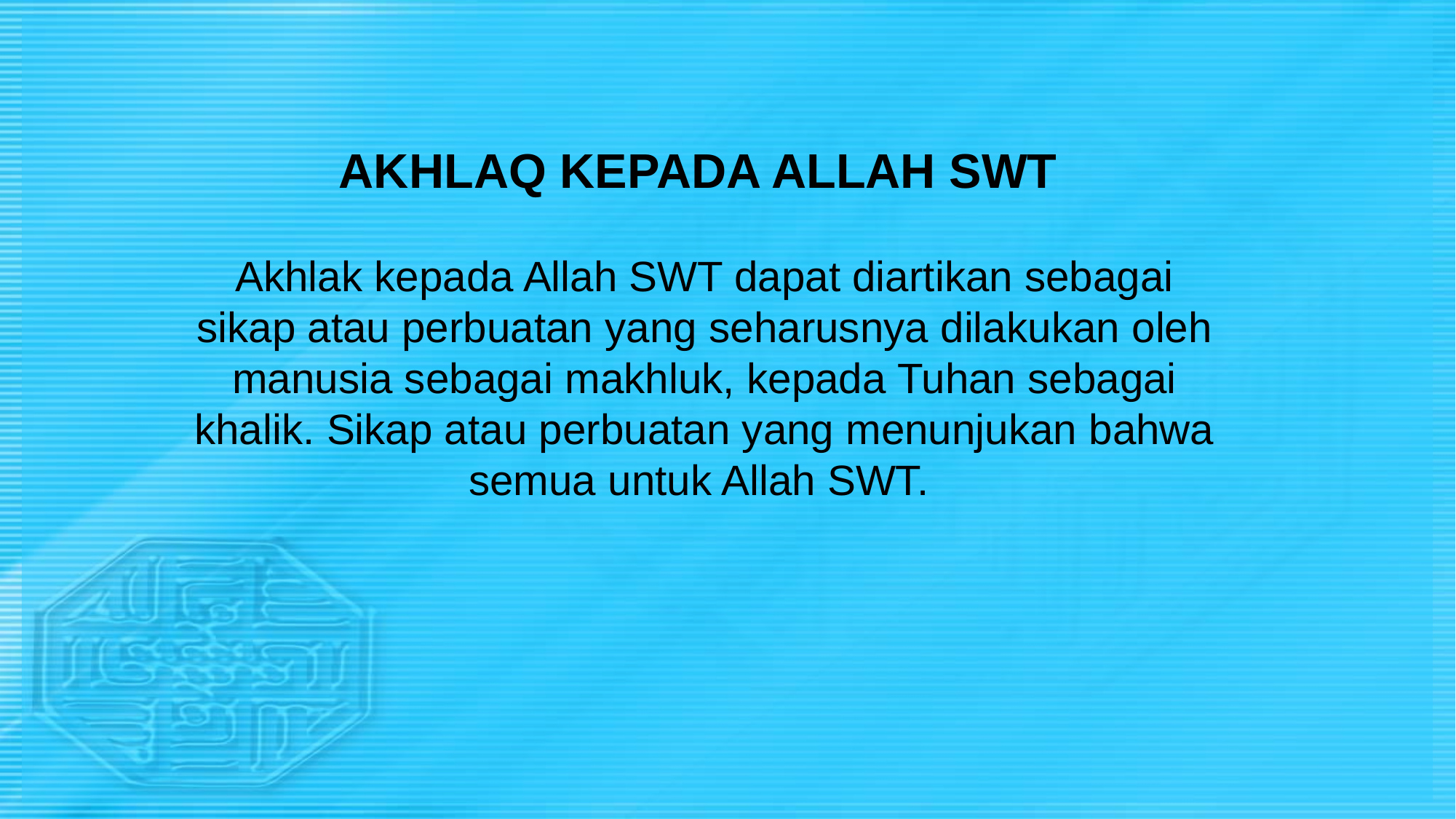

AKHLAQ KEPADA ALLAH SWT

Akhlak kepada Allah SWT dapat diartikan sebagai sikap atau perbuatan yang seharusnya dilakukan oleh manusia sebagai makhluk, kepada Tuhan sebagai khalik. Sikap atau perbuatan yang menunjukan bahwa semua untuk Allah SWT.